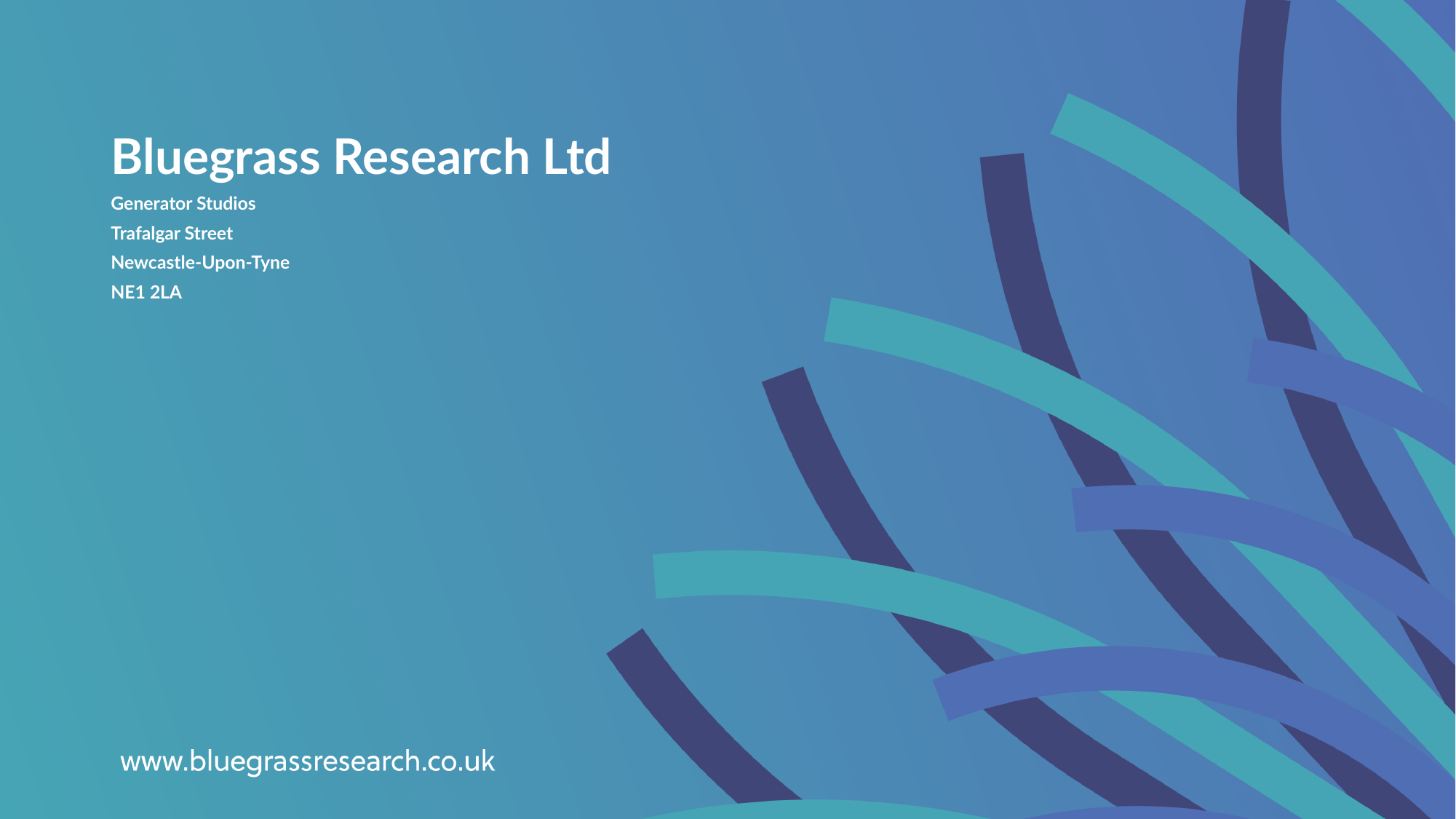

# Bluegrass Research Ltd Generator Studios Trafalgar Street Newcastle-Upon-Tyne NE1 2LA